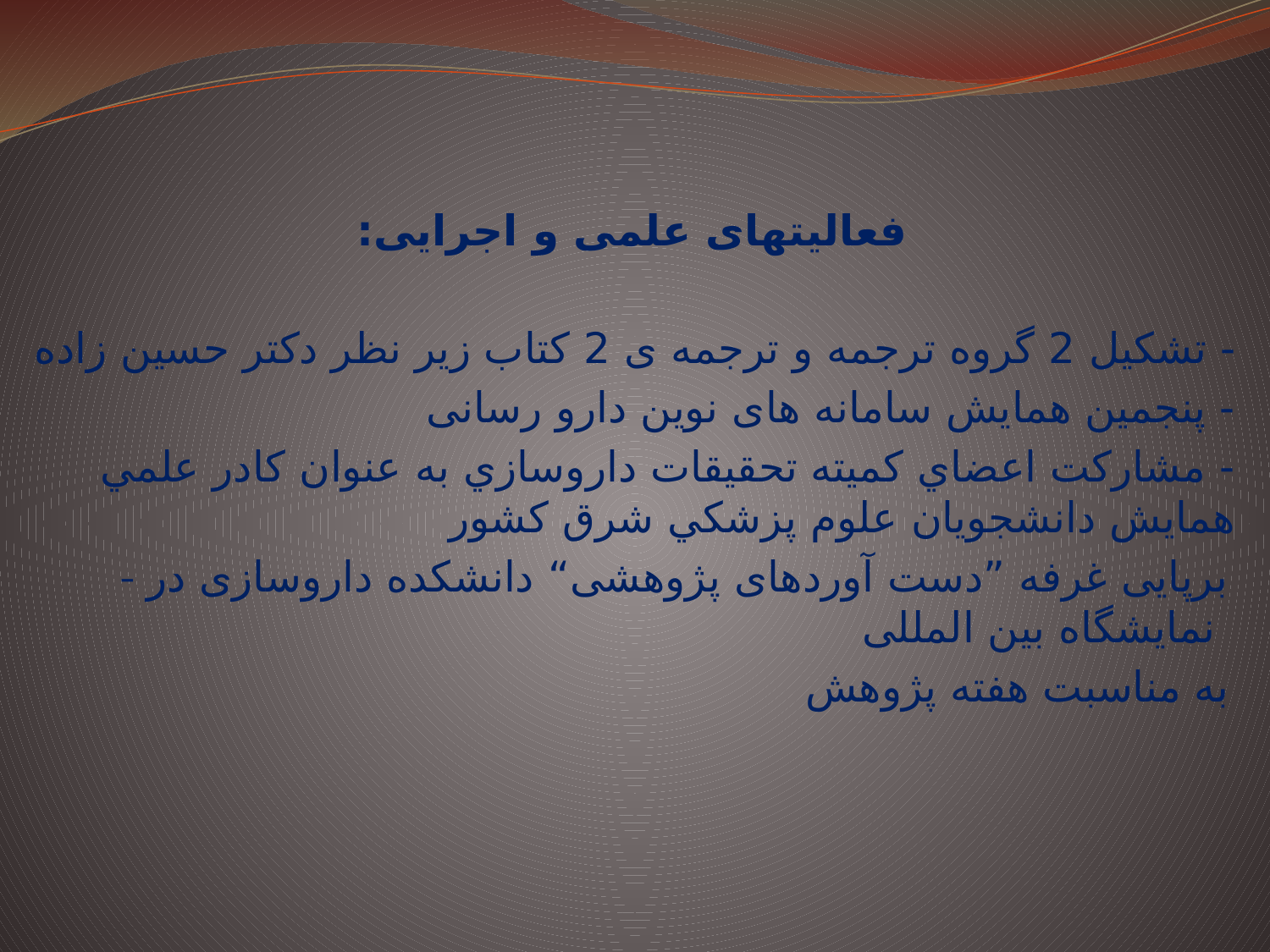

فعالیتهای علمی و اجرایی:

- تشکیل 2 گروه ترجمه و ترجمه ی 2 کتاب زیر نظر دکتر حسین زاده
- پنجمین همایش سامانه های نوین دارو رسانی
- مشارکت اعضاي کميته تحقيقات داروسازي به عنوان کادر علمي همايش دانشجويان علوم پزشکي شرق کشور
- برپایی غرفه ”دست آوردهای پژوهشی“ دانشکده داروسازی در نمایشگاه بین المللی
به مناسبت هفته پژوهش